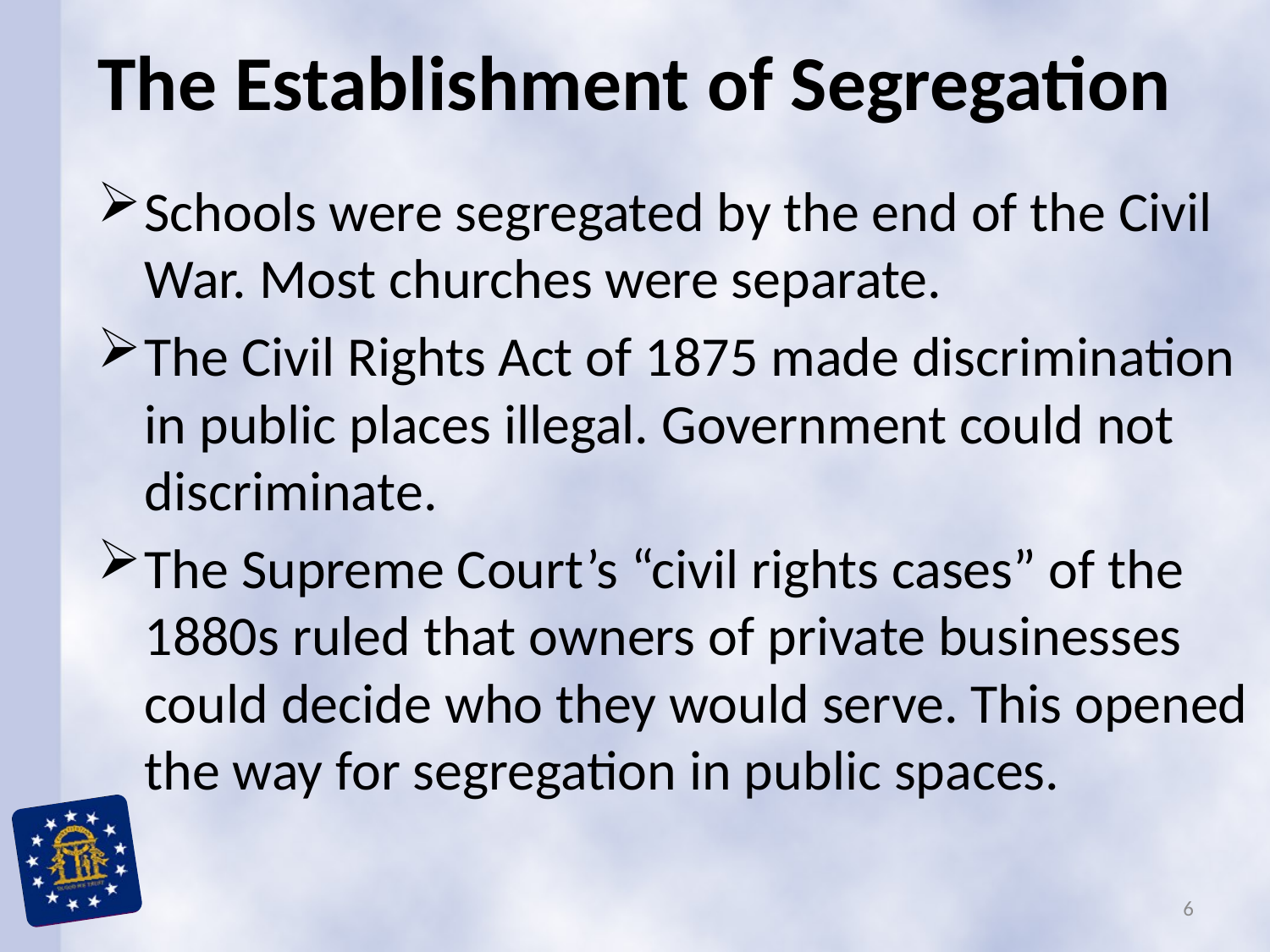

# The Establishment of Segregation
Schools were segregated by the end of the Civil War. Most churches were separate.
The Civil Rights Act of 1875 made discrimination in public places illegal. Government could not discriminate.
The Supreme Court’s “civil rights cases” of the 1880s ruled that owners of private businesses could decide who they would serve. This opened the way for segregation in public spaces.

6